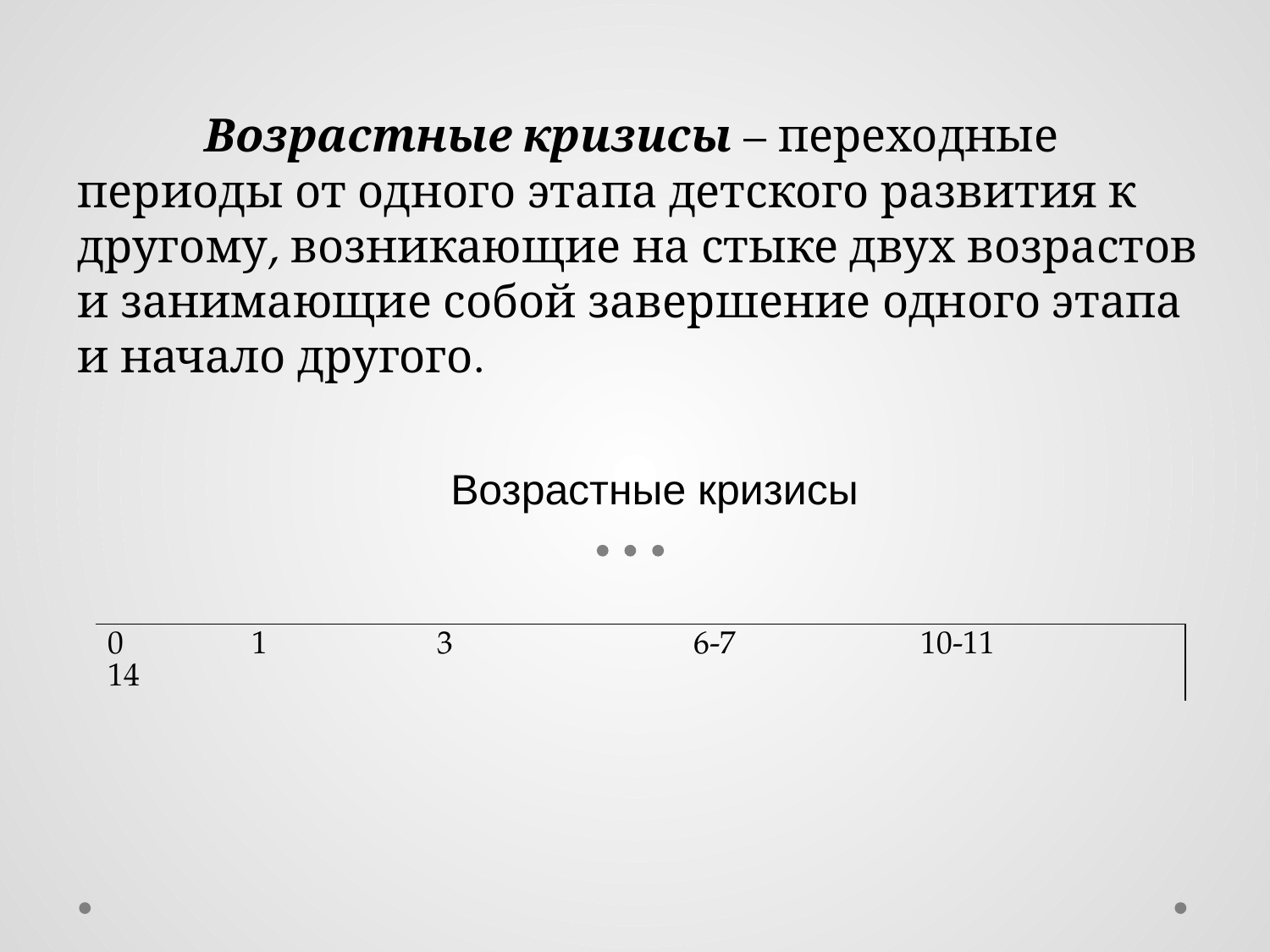

# Возрастные кризисы – переходные периоды от одного этапа детского развития к другому, возникающие на стыке двух возрастов и занимающие собой завершение одного этапа и начало другого.
Возрастные кризисы
| 0 1 3 6-7 10-11 14 |
| --- |